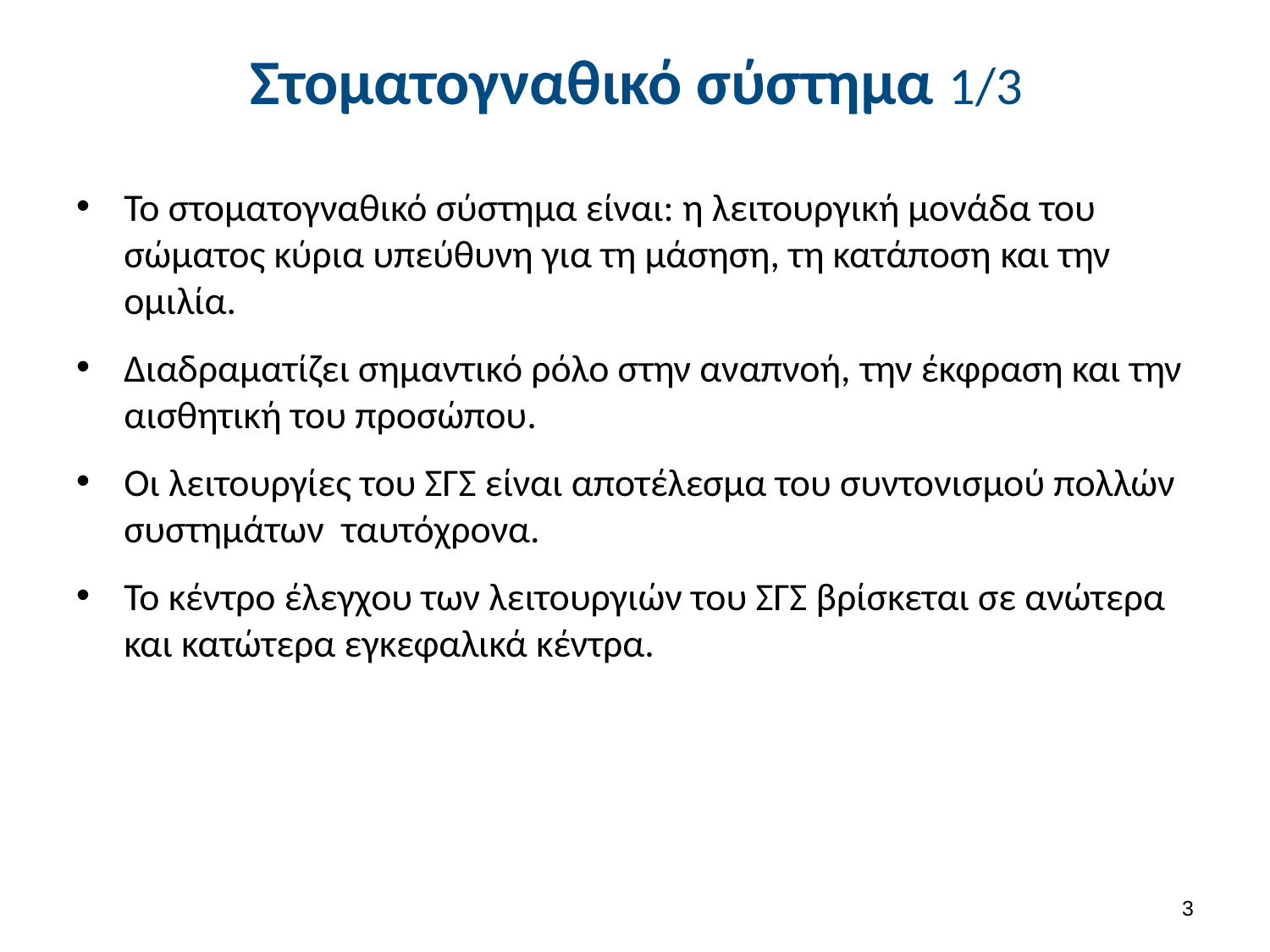

# Στοματογναθικό σύστημα 1/3
Το στοματογναθικό σύστημα είναι: η λειτουργική μονάδα του σώματος κύρια υπεύθυνη για τη μάσηση, τη κατάποση και την ομιλία.
Διαδραματίζει σημαντικό ρόλο στην αναπνοή, την έκφραση και την αισθητική του προσώπου.
Οι λειτουργίες του ΣΓΣ είναι αποτέλεσμα του συντονισμού πολλών συστημάτων  ταυτόχρονα.
Το κέντρο έλεγχου των λειτουργιών του ΣΓΣ βρίσκεται σε ανώτερα και κατώτερα εγκεφαλικά κέντρα.
3